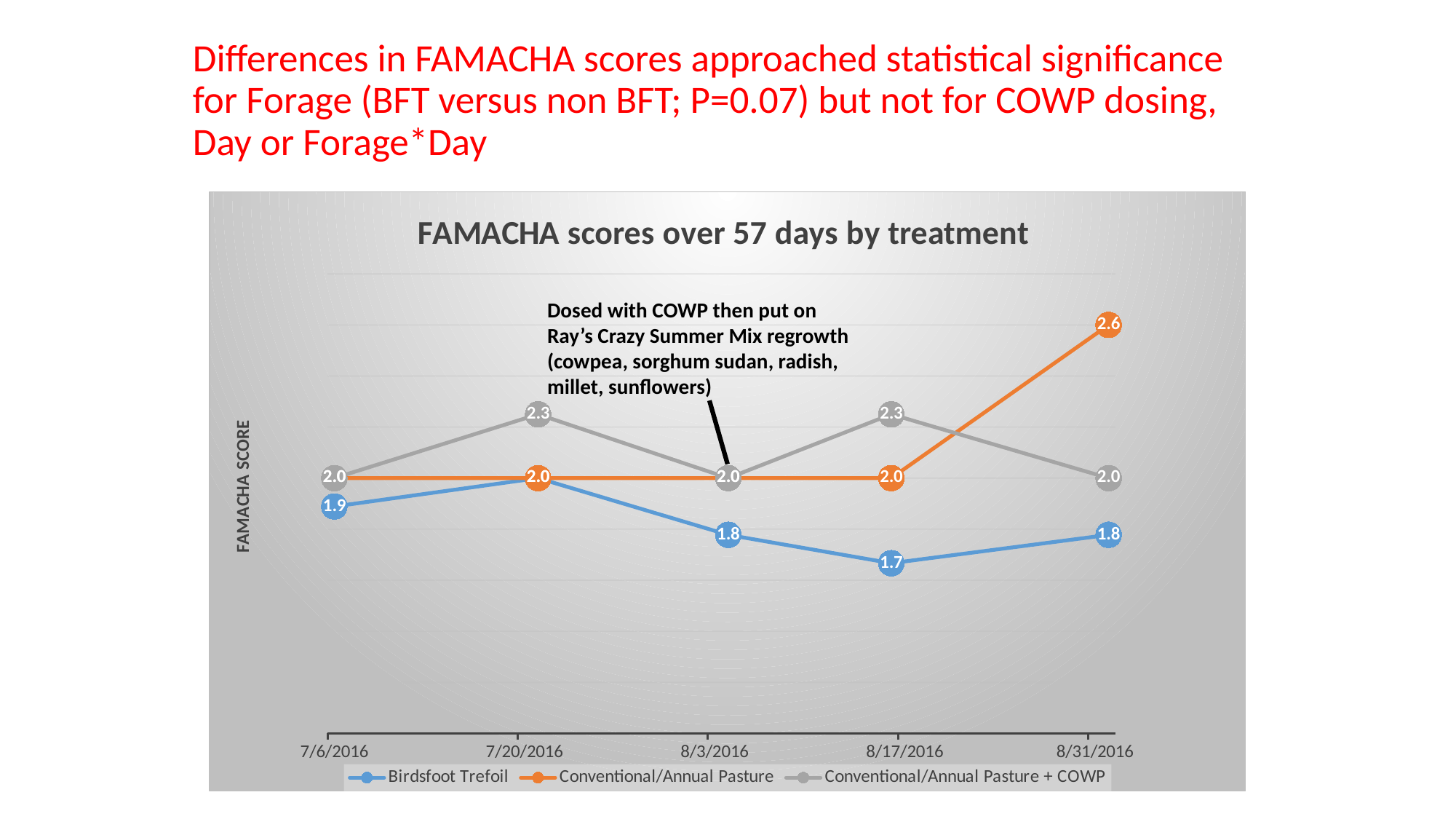

# Differences in FAMACHA scores approached statistical significance for Forage (BFT versus non BFT; P=0.07) but not for COWP dosing, Day or Forage*Day

### Chart: FAMACHA scores over 57 days by treatment

| Category | Birdsfoot Trefoil | Conventional/Annual Pasture | Conventional/Annual Pasture + COWP |
|---|---|---|---|
| 42557 | 1.8888888888888888 | 2.0 | 2.0 |
| 42572 | 2.0 | 2.0 | 2.25 |
| 42586 | 1.7777777777777777 | 2.0 | 2.0 |
| 42598 | 1.6666666666666667 | 2.0 | 2.25 |
| 42614 | 1.7777777777777777 | 2.6 | 2.0 |
Dosed with COWP then put on
Ray’s Crazy Summer Mix regrowth
(cowpea, sorghum sudan, radish,
millet, sunflowers)